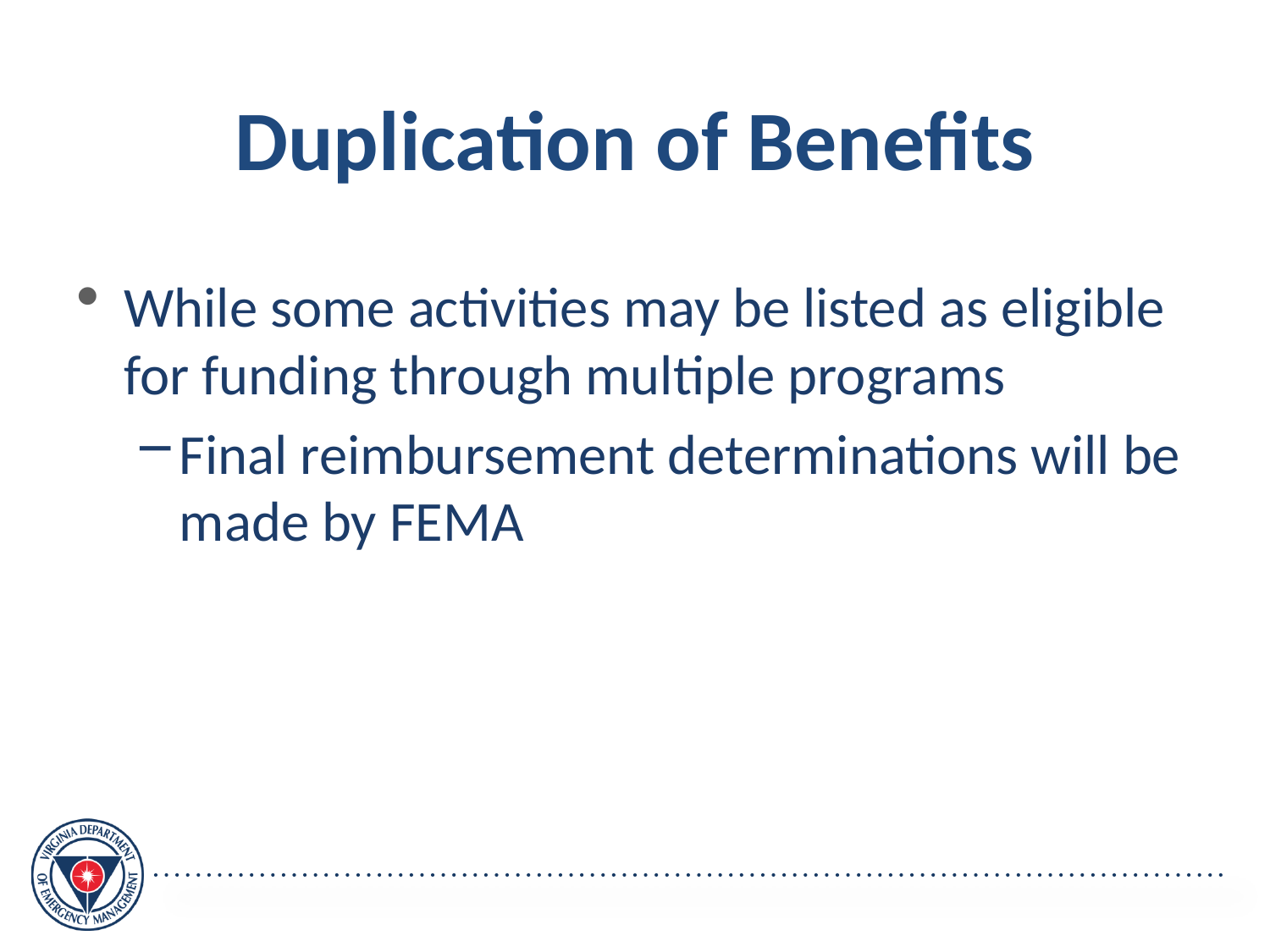

Duplication of Benefits
While some activities may be listed as eligible for funding through multiple programs
Final reimbursement determinations will be made by FEMA